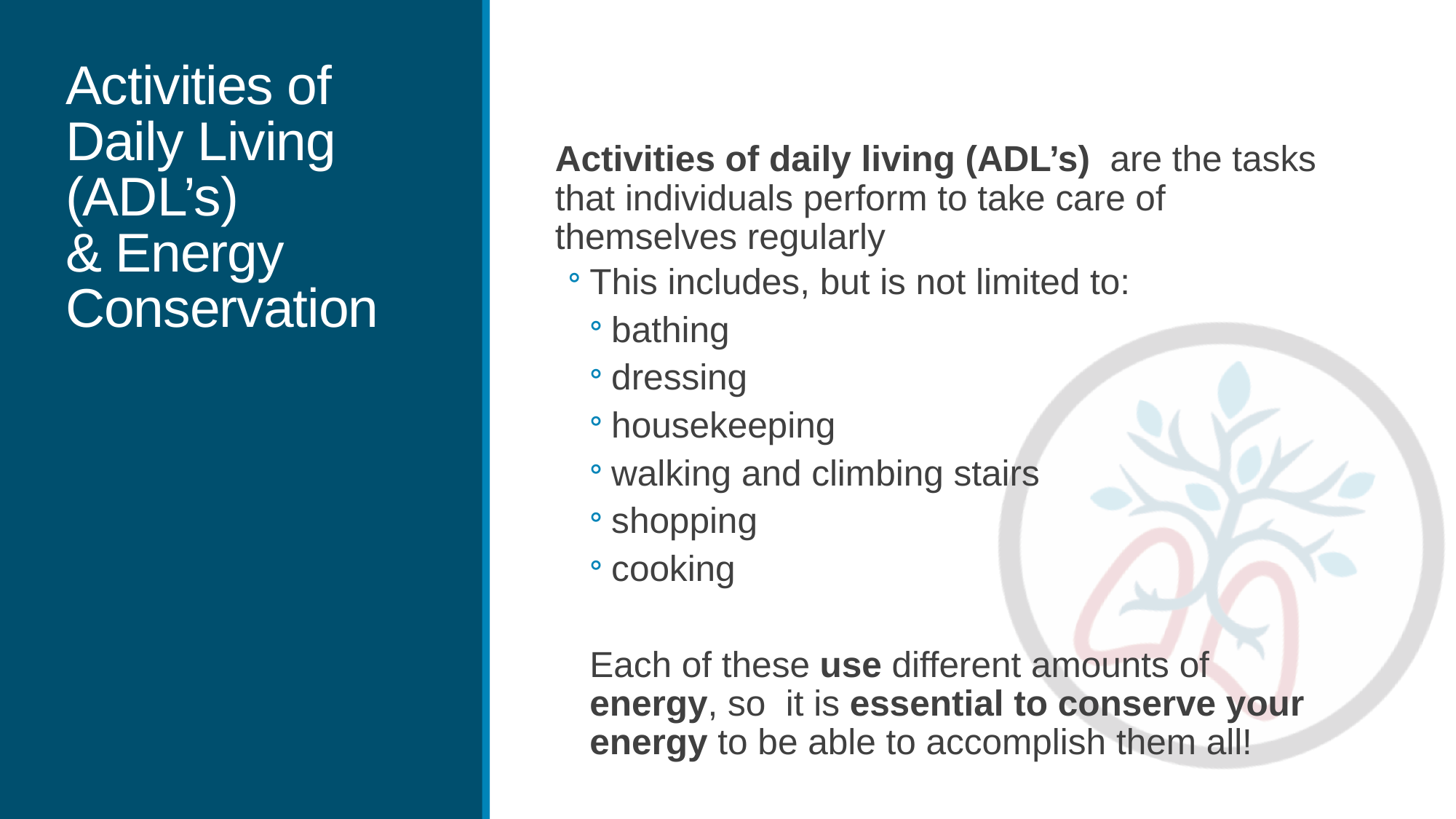

# Activities of Daily Living (ADL’s) & Energy Conservation

Activities of daily living (ADL’s)  are the tasks that individuals perform to take care of themselves regularly
This includes, but is not limited to:
bathing
dressing
housekeeping
walking and climbing stairs
shopping
cooking

Each of these use different amounts of energy, so  it is essential to conserve your energy to be able to accomplish them all!